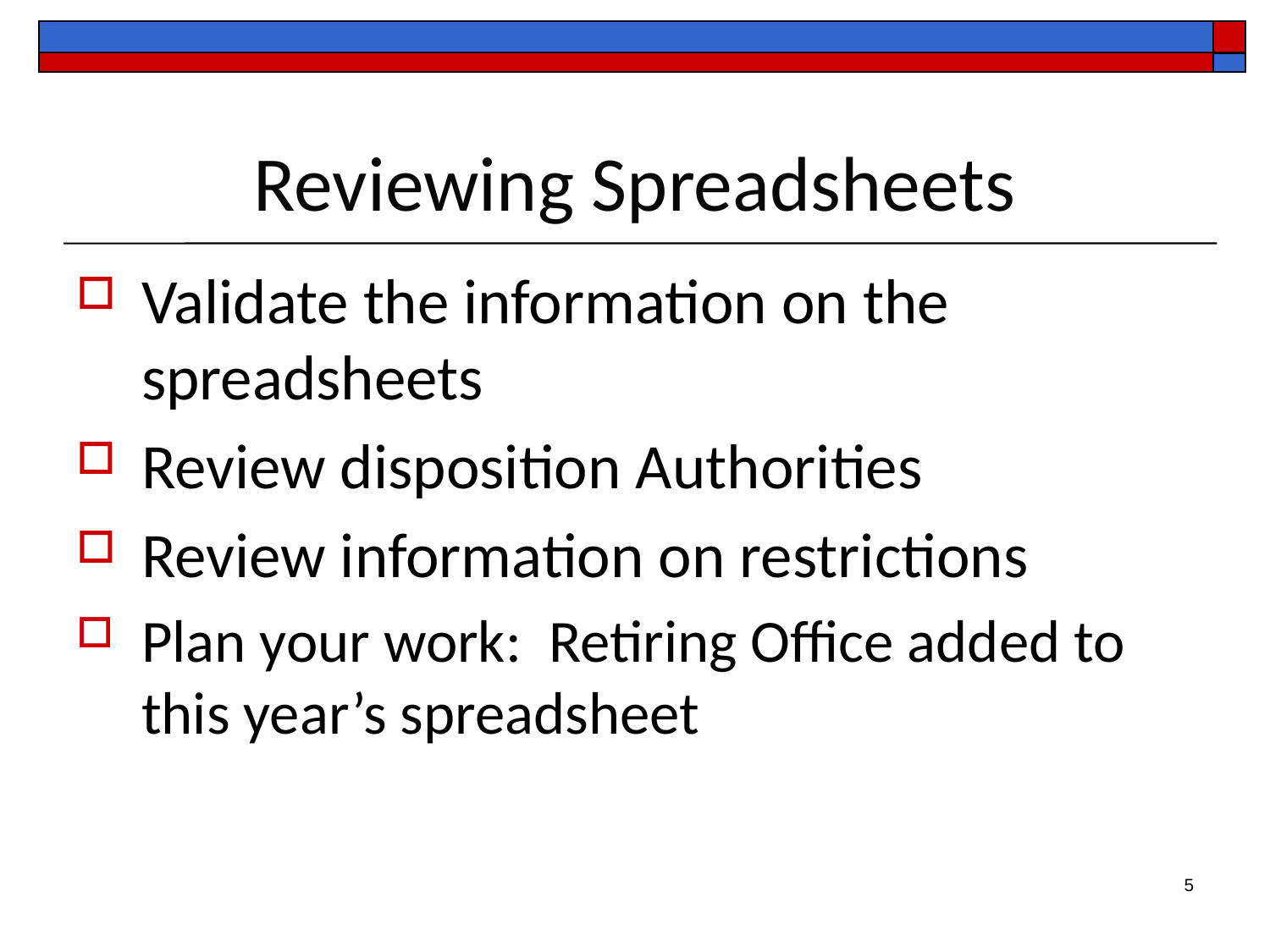

# Reviewing Spreadsheets
Validate the information on the spreadsheets
Review disposition Authorities
Review information on restrictions
Plan your work:  Retiring Office added to this year’s spreadsheet
5